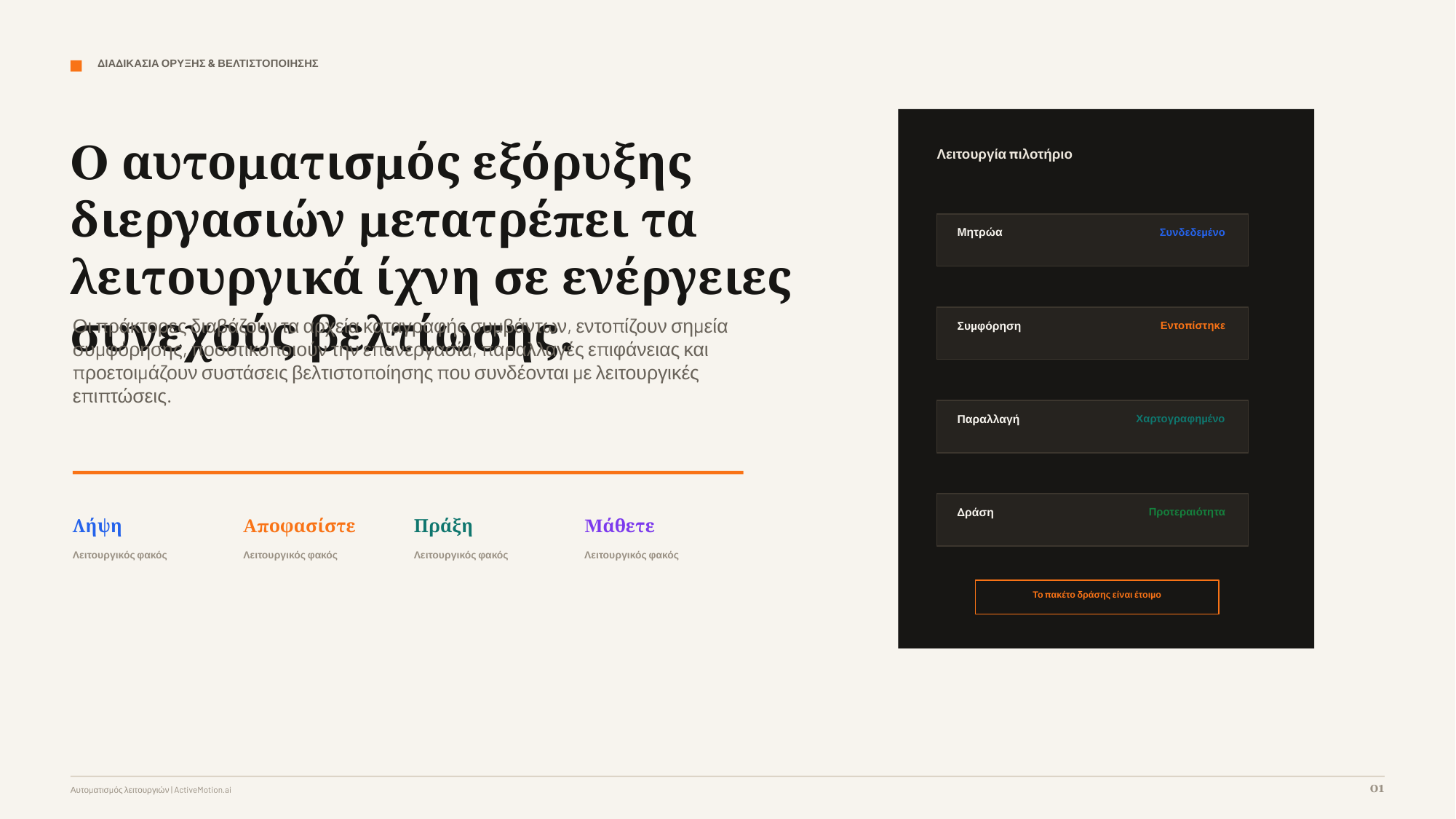

ΔΙΑΔΙΚΑΣΙΑ ΟΡΥΞΗΣ & ΒΕΛΤΙΣΤΟΠΟΙΗΣΗΣ

Ο αυτοματισμός εξόρυξης διεργασιών μετατρέπει τα λειτουργικά ίχνη σε ενέργειες συνεχούς βελτίωσης.
Λειτουργία πιλοτήριο

Μητρώα
Συνδεδεμένο

Οι πράκτορες διαβάζουν τα αρχεία καταγραφής συμβάντων, εντοπίζουν σημεία συμφόρησης, ποσοτικοποιούν την επανεργασία, παραλλαγές επιφάνειας και προετοιμάζουν συστάσεις βελτιστοποίησης που συνδέονται με λειτουργικές επιπτώσεις.
Συμφόρηση
Εντοπίστηκε

Παραλλαγή
Χαρτογραφημένο

Δράση
Προτεραιότητα
Λήψη
Αποφασίστε
Πράξη
Μάθετε
Λειτουργικός φακός
Λειτουργικός φακός
Λειτουργικός φακός
Λειτουργικός φακός

Το πακέτο δράσης είναι έτοιμο

01
Αυτοματισμός λειτουργιών | ActiveMotion.ai